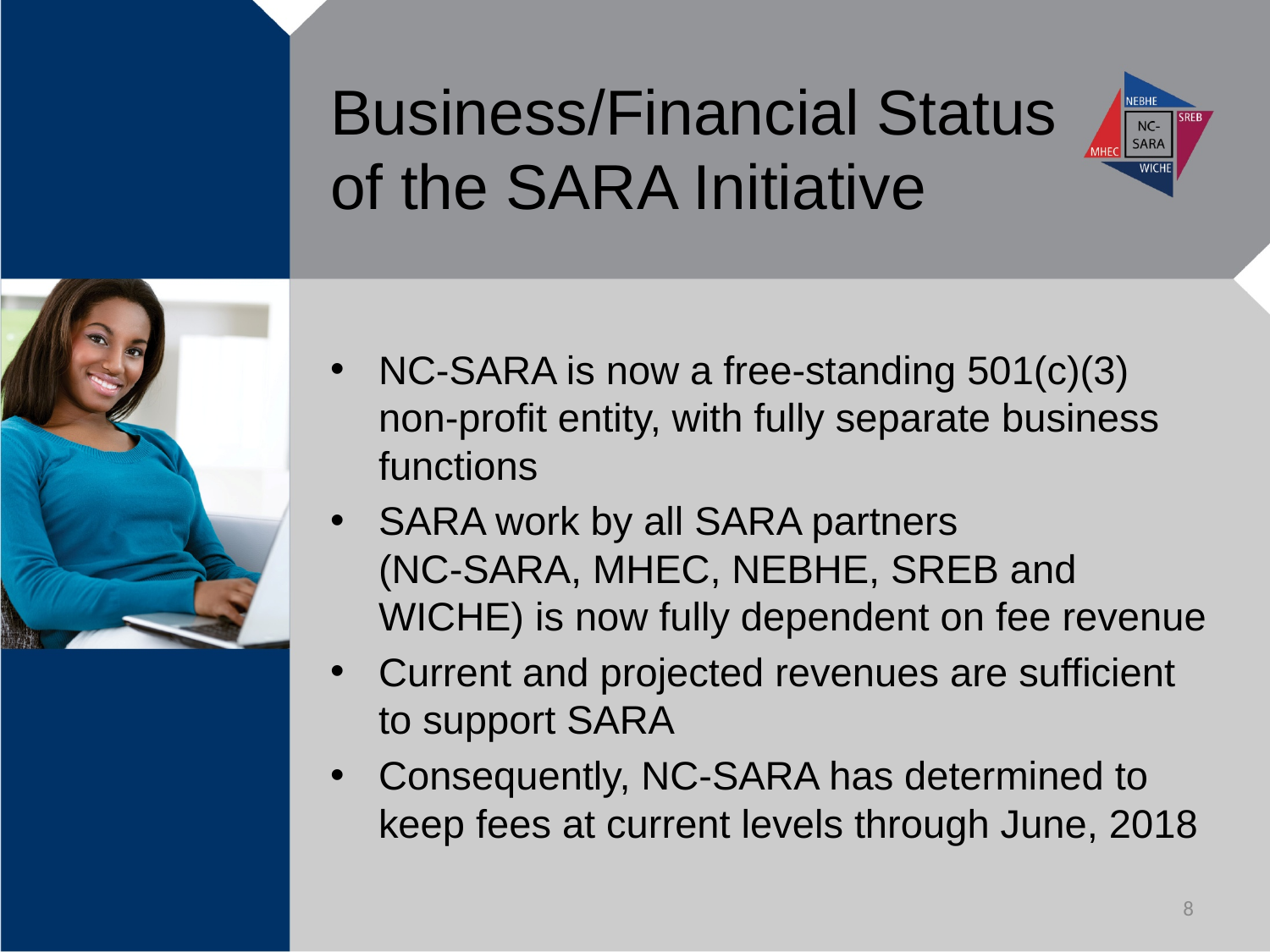

# Business/Financial Status of the SARA Initiative
NC-SARA is now a free-standing 501(c)(3) non-profit entity, with fully separate business functions
SARA work by all SARA partners
(NC-SARA, MHEC, NEBHE, SREB and WICHE) is now fully dependent on fee revenue
Current and projected revenues are sufficient to support SARA
Consequently, NC-SARA has determined to keep fees at current levels through June, 2018
8